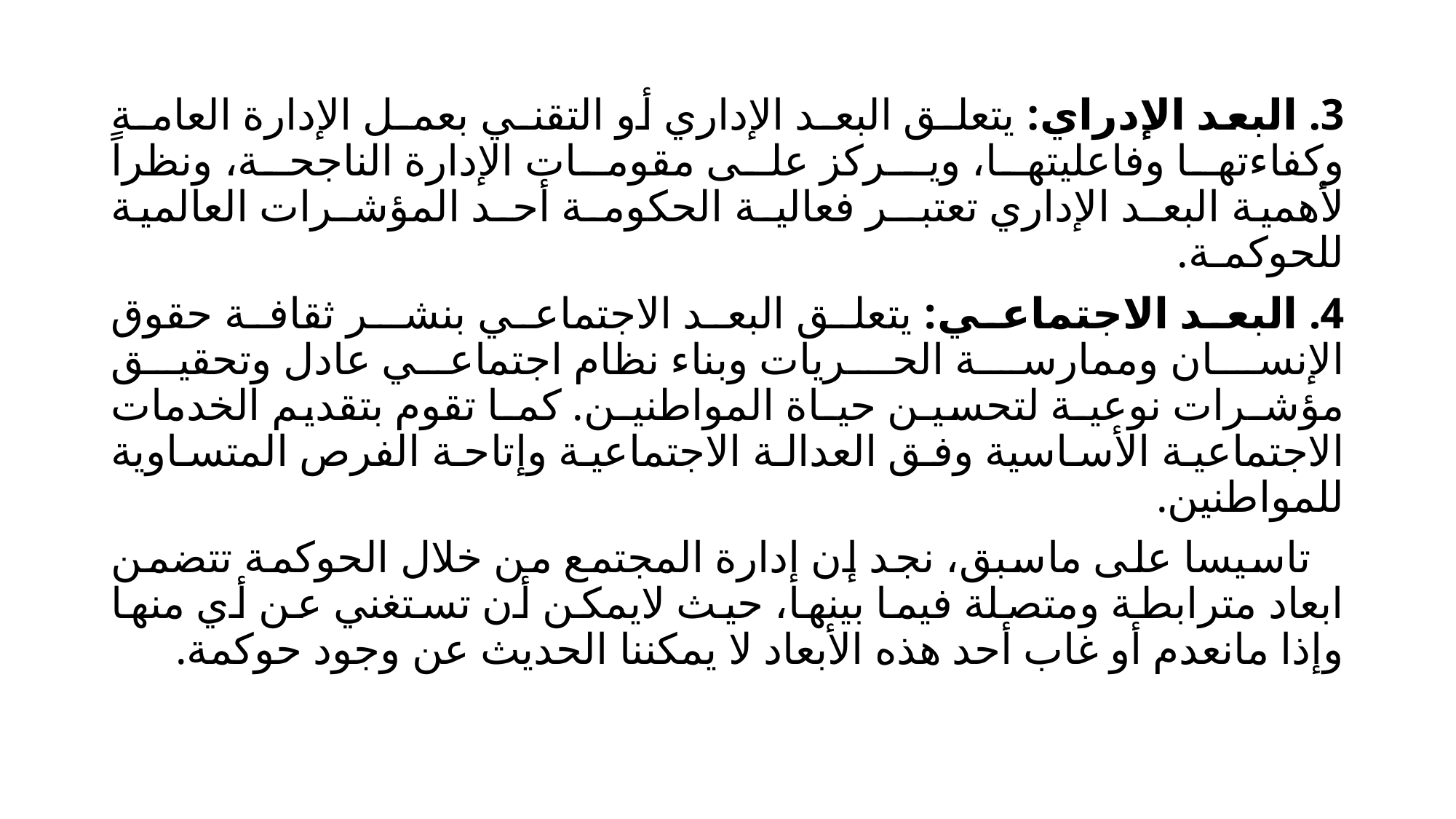

3. البعد الإدراي: يتعلـق البعـد الإداري أو التقنـي بعمـل الإدارة العامـة وكفاءتهـا وفاعليتهـا، ويــركز علـى مقومـات الإدارة الناجحـة، ونظراً لأهمية البعـد الإداري تعتبــر فعاليـة الحكومـة أحـد المؤشـرات العالمية للحوكمـة.
4. البعد الاجتماعي: يتعلق البعد الاجتماعي بنشـر ثقافة حقوق الإنسـان وممارسـة الحـريات وبناء نظام اجتماعي عادل وتحقيق مؤشـرات نوعيـة لتحسيـن حيـاة المواطنيـن. كمـا تقوم بتقديم الخدمات الاجتماعية الأساسية وفق العدالة الاجتماعية وإتاحة الفرص المتساوية للمواطنين.
   تاسيسا على ماسبق، نجد إن إدارة المجتمع من خلال الحوكمة تتضمن ابعاد مترابطة ومتصلة فيما بينها، حيث لايمكن أن تستغني عن أي منها وإذا مانعدم أو غاب أحد هذه الأبعاد لا يمكننا الحديث عن وجود حوكمة.